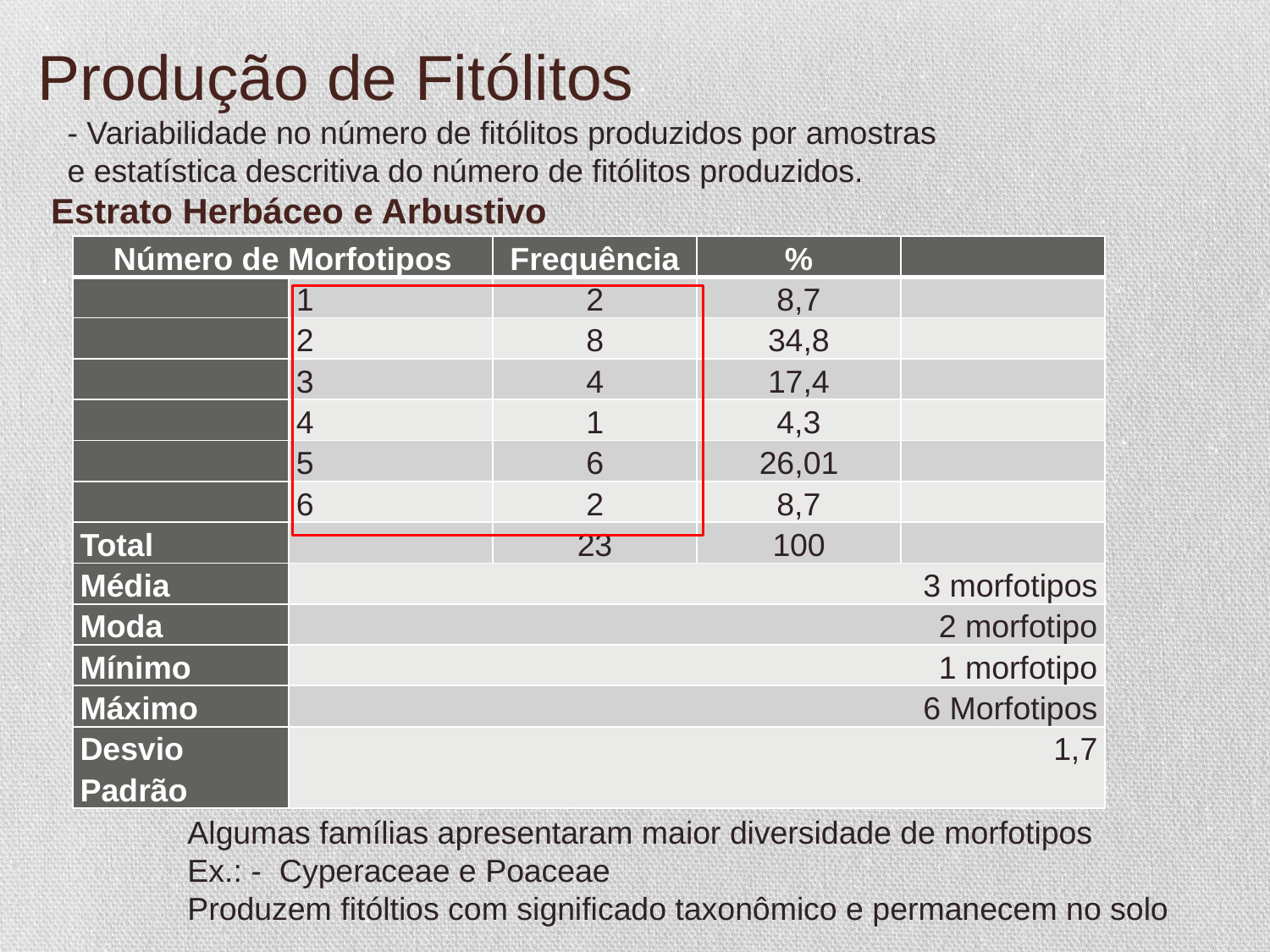

# Produção de Fitólitos
- Variabilidade no número de fitólitos produzidos por amostras e estatística descritiva do número de fitólitos produzidos.
Estrato Herbáceo e Arbustivo
| Número de Morfotipos |  | Frequência | % |  |
| --- | --- | --- | --- | --- |
|  | 1 | 2 | 8,7 |  |
|  | 2 | 8 | 34,8 |  |
|  | 3 | 4 | 17,4 |  |
|  | 4 | 1 | 4,3 |  |
|  | 5 | 6 | 26,01 |  |
|  | 6 | 2 | 8,7 |  |
| Total |  | 23 | 100 |  |
| Média | 3 morfotipos |  |  |  |
| Moda | 2 morfotipo |  |  |  |
| Mínimo | 1 morfotipo |  |  |  |
| Máximo | 6 Morfotipos |  |  |  |
| Desvio Padrão | 1,7 |  |  |  |

Algumas famílias apresentaram maior diversidade de morfotipos
Ex.: -  Cyperaceae e Poaceae
Produzem fitóltios com significado taxonômico e permanecem no solo